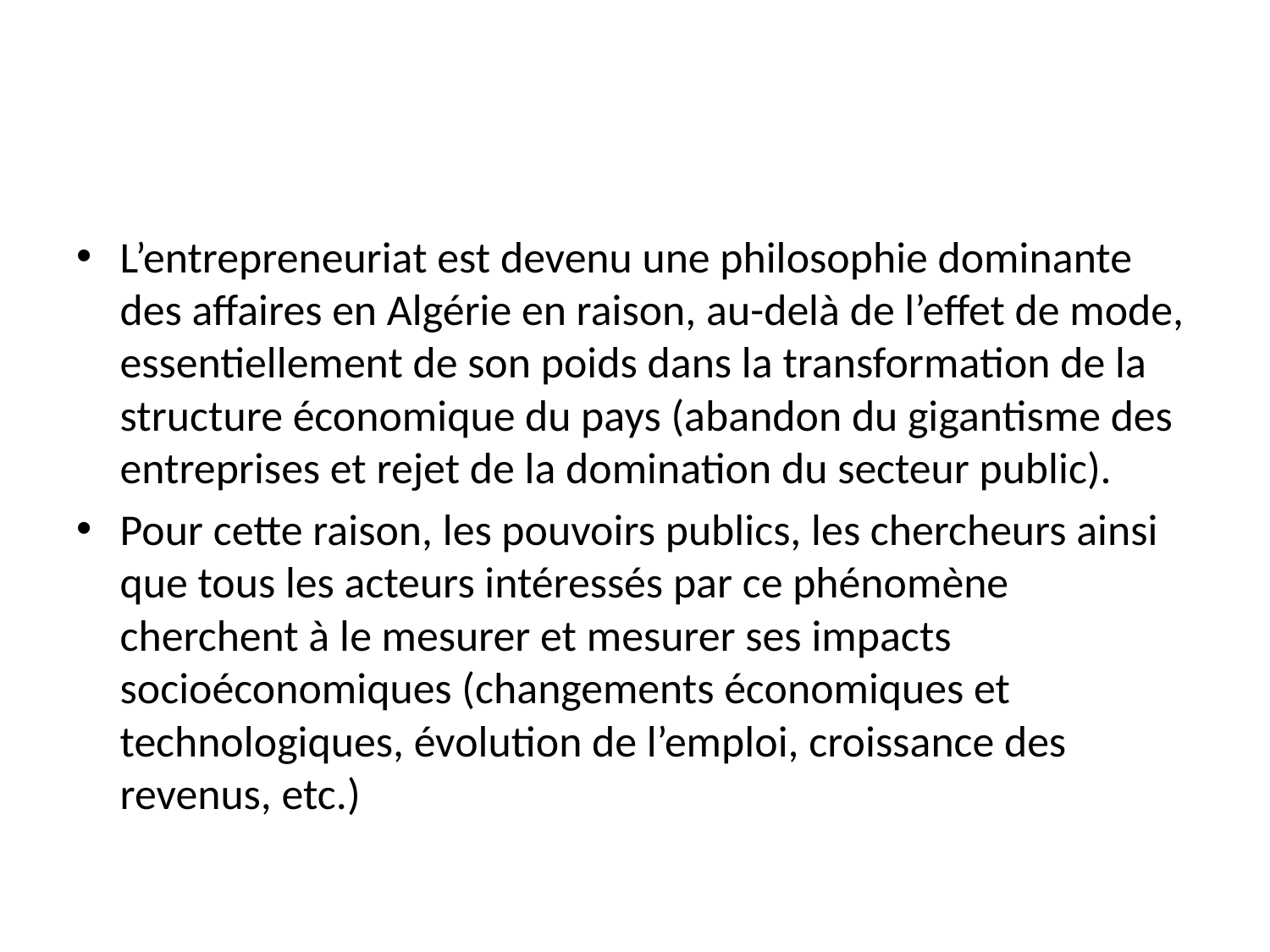

#
L’entrepreneuriat est devenu une philosophie dominante des affaires en Algérie en raison, au-delà de l’effet de mode, essentiellement de son poids dans la transformation de la structure économique du pays (abandon du gigantisme des entreprises et rejet de la domination du secteur public).
Pour cette raison, les pouvoirs publics, les chercheurs ainsi que tous les acteurs intéressés par ce phénomène cherchent à le mesurer et mesurer ses impacts socioéconomiques (changements économiques et technologiques, évolution de l’emploi, croissance des revenus, etc.)